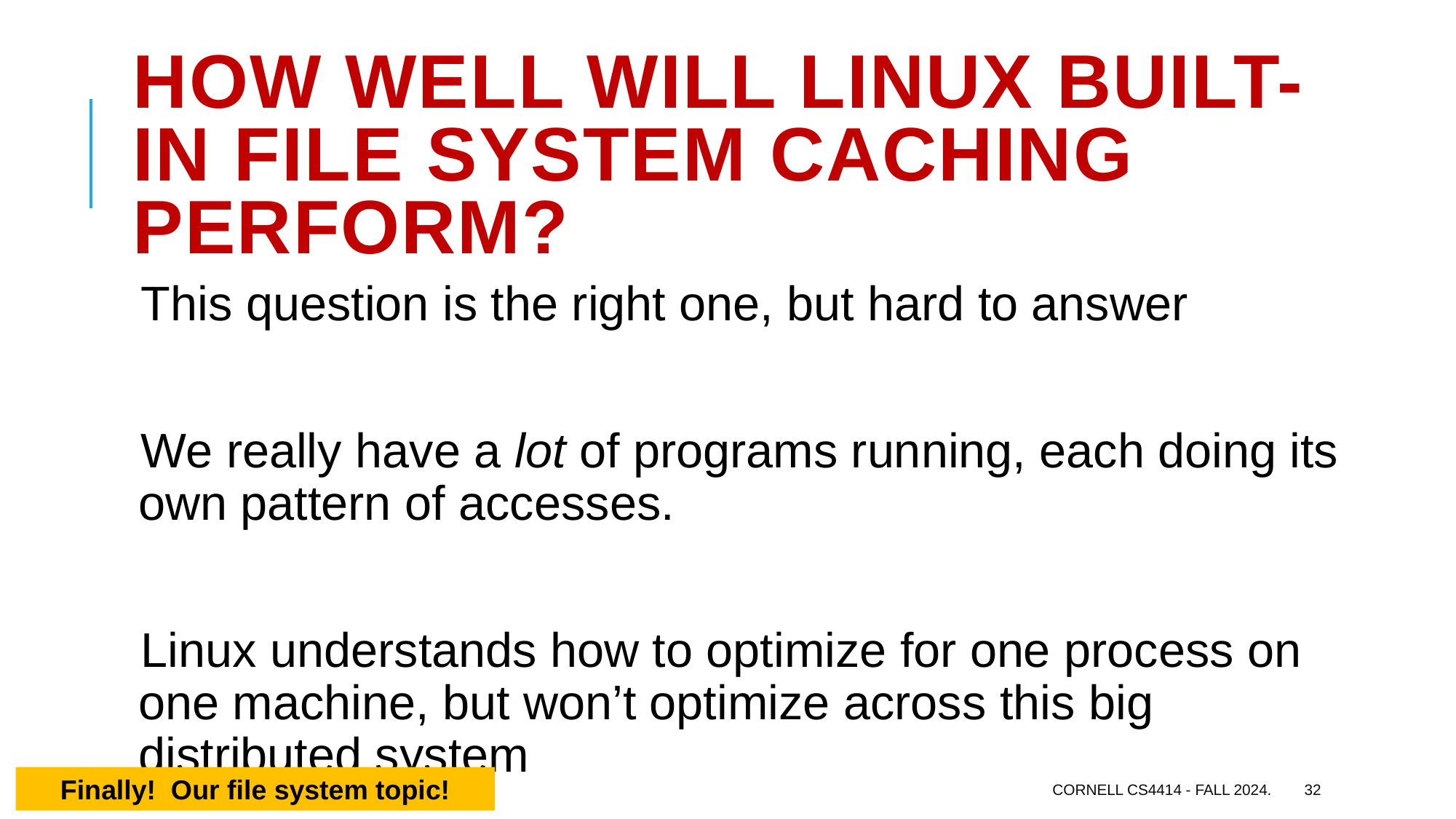

# How well will Linux built-in file system caching perform?
This question is the right one, but hard to answer

We really have a lot of programs running, each doing its own pattern of accesses.

Linux understands how to optimize for one process on one machine, but won’t optimize across this big distributed system
Finally!  Our file system topic!
Cornell CS4414 - Fall 2024.
32